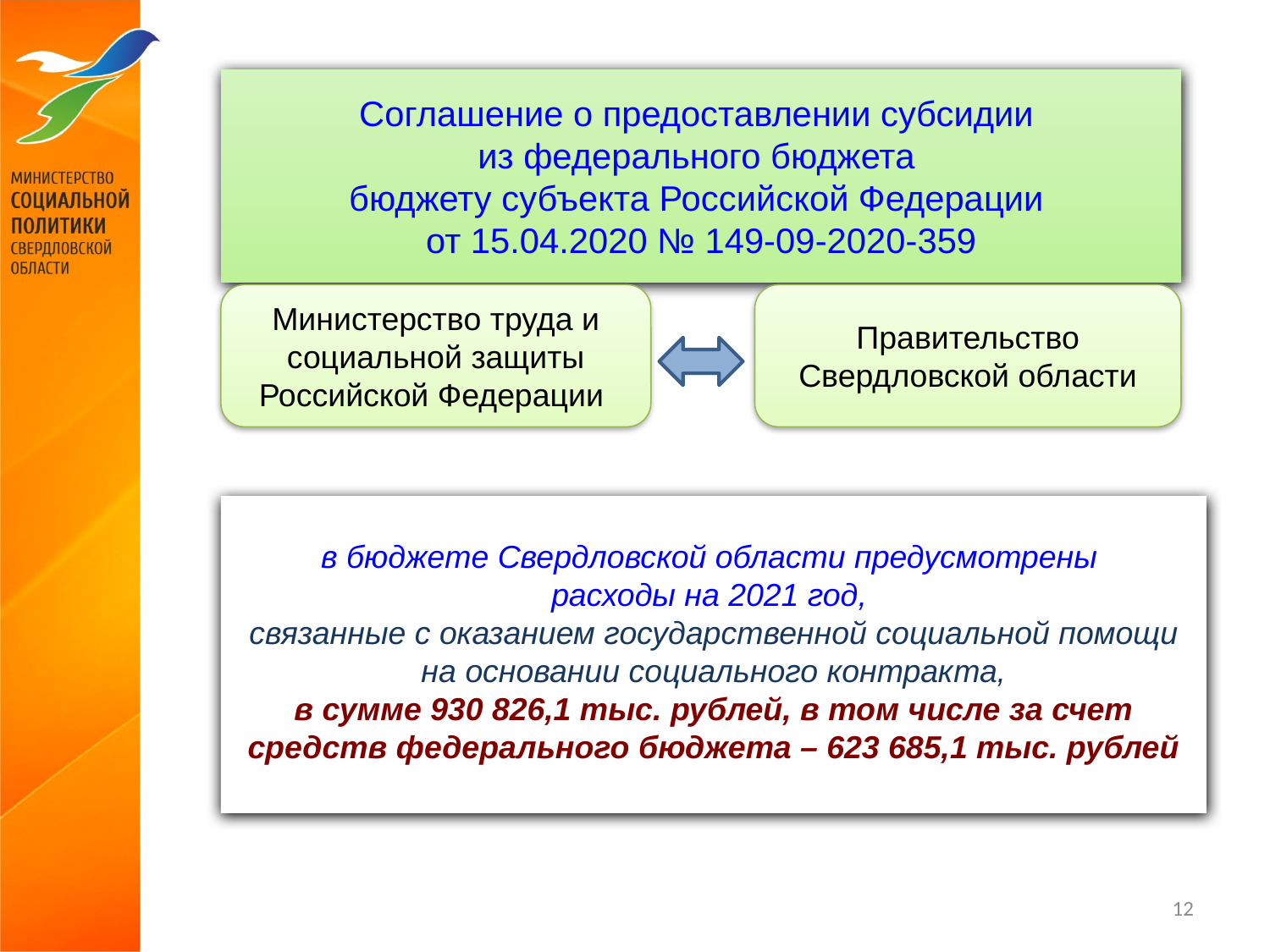

# Соглашение о предоставлении субсидии из федерального бюджета бюджету субъекта Российской Федерации от 15.04.2020 № 149-09-2020-359
Правительство Свердловской области
Министерство труда и социальной защиты Российской Федерации

в бюджете Свердловской области предусмотрены
расходы на 2021 год,
связанные с оказанием государственной социальной помощи на основании социального контракта,
в сумме 930 826,1 тыс. рублей, в том числе за счет средств федерального бюджета – 623 685,1 тыс. рублей

12